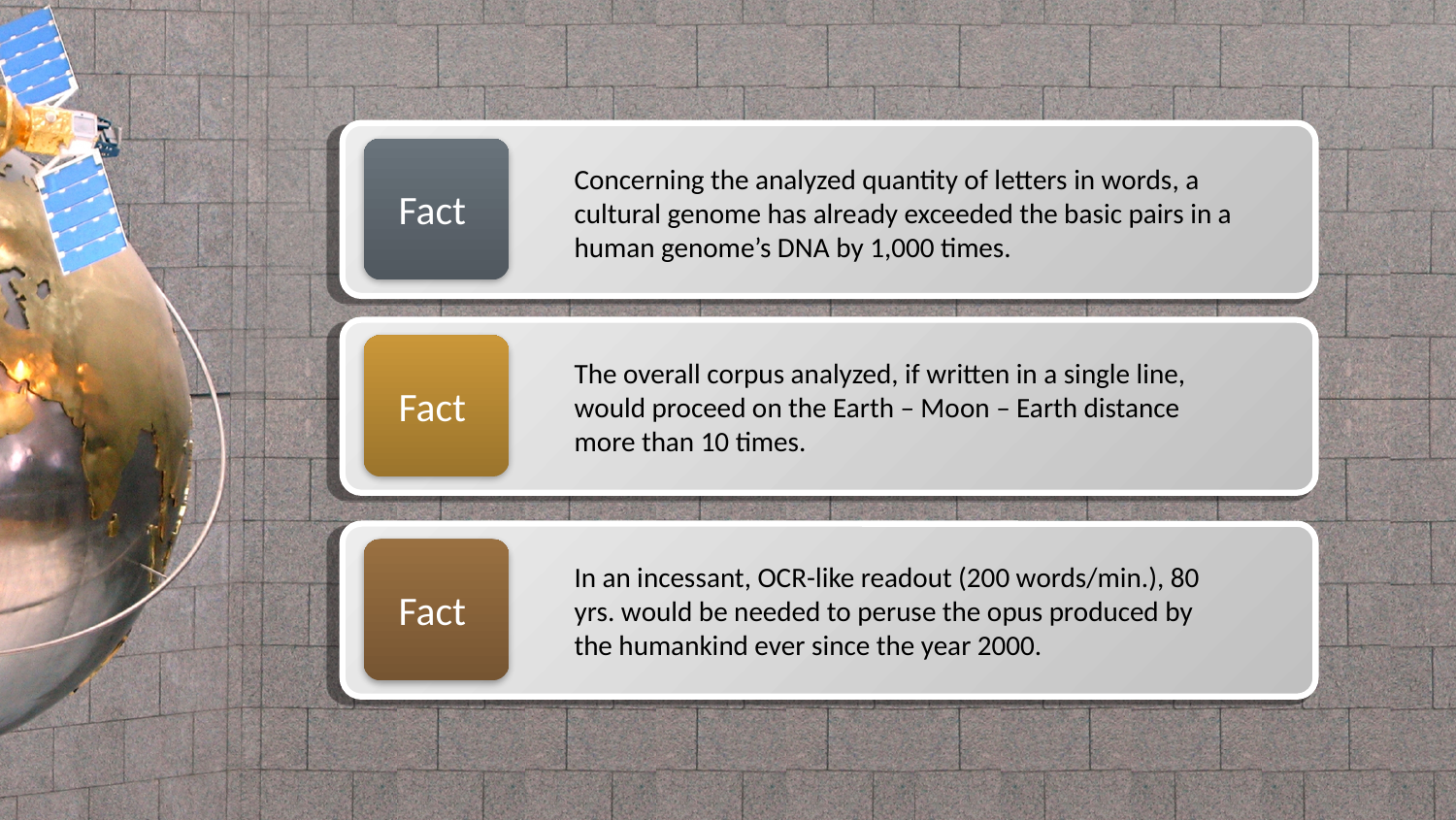

Fact
Concerning the analyzed quantity of letters in words, a cultural genome has already exceeded the basic pairs in a human genome’s DNA by 1,000 times.

Fact
The overall corpus analyzed, if written in a single line, would proceed on the Earth – Moon – Earth distance more than 10 times.

Fact
In an incessant, OCR-like readout (200 words/min.), 80 yrs. would be needed to peruse the opus produced by the humankind ever since the year 2000.